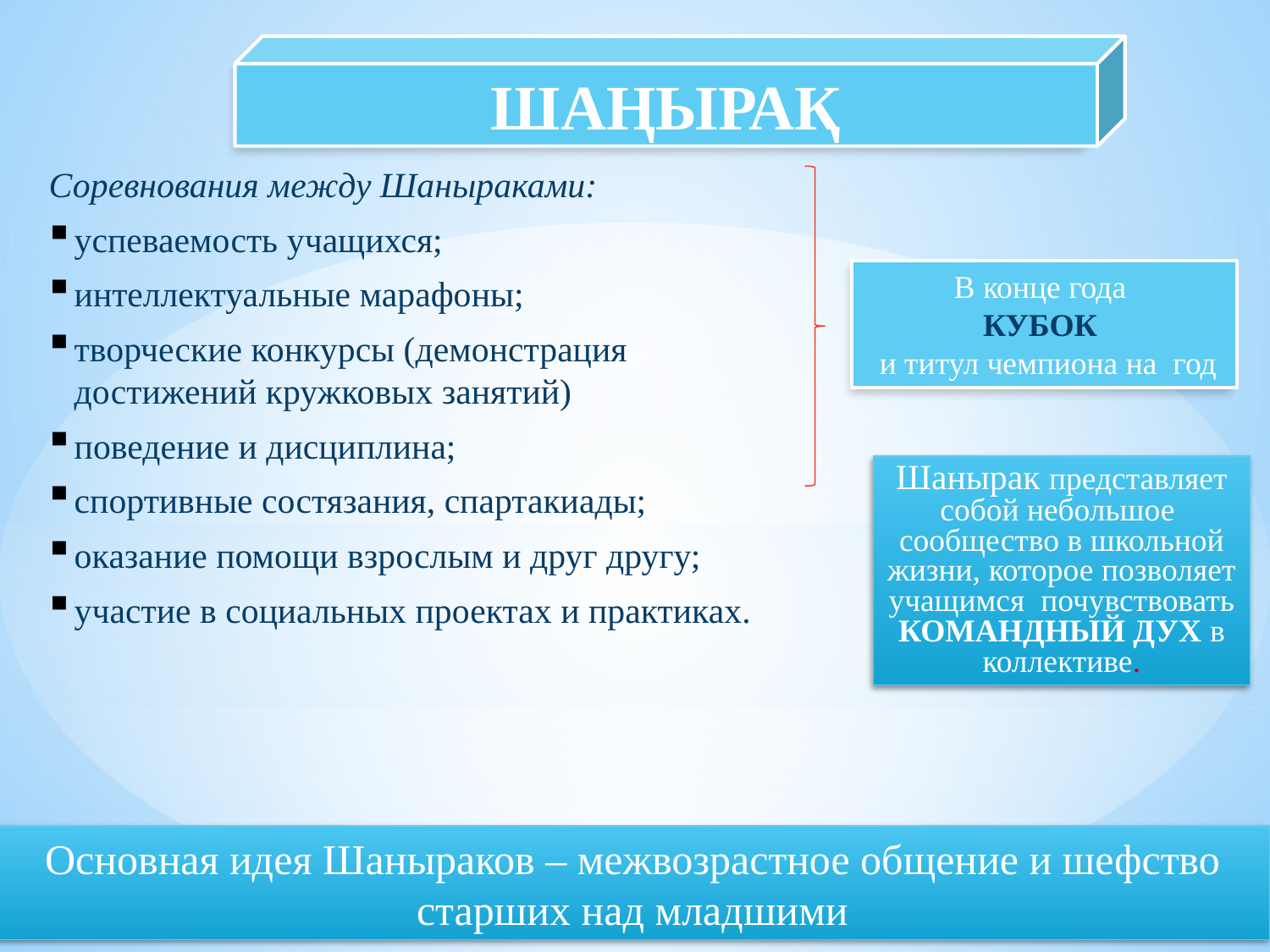

шаңырақ
Соревнования между Шаныраками:
успеваемость учащихся;
интеллектуальные марафоны;
творческие конкурсы (демонстрация достижений кружковых занятий)
поведение и дисциплина;
спортивные состязания, спартакиады;
оказание помощи взрослым и друг другу;
участие в социальных проектах и практиках.

В конце года
КУБОК
 и титул чемпиона на  год
Шанырак представляет собой небольшое  сообщество в школьной жизни, которое позволяет учащимся  почувствовать КОМАНДНЫЙ ДУХ в коллективе.
Основная идея Шаныраков – межвозрастное общение и шефство старших над младшими